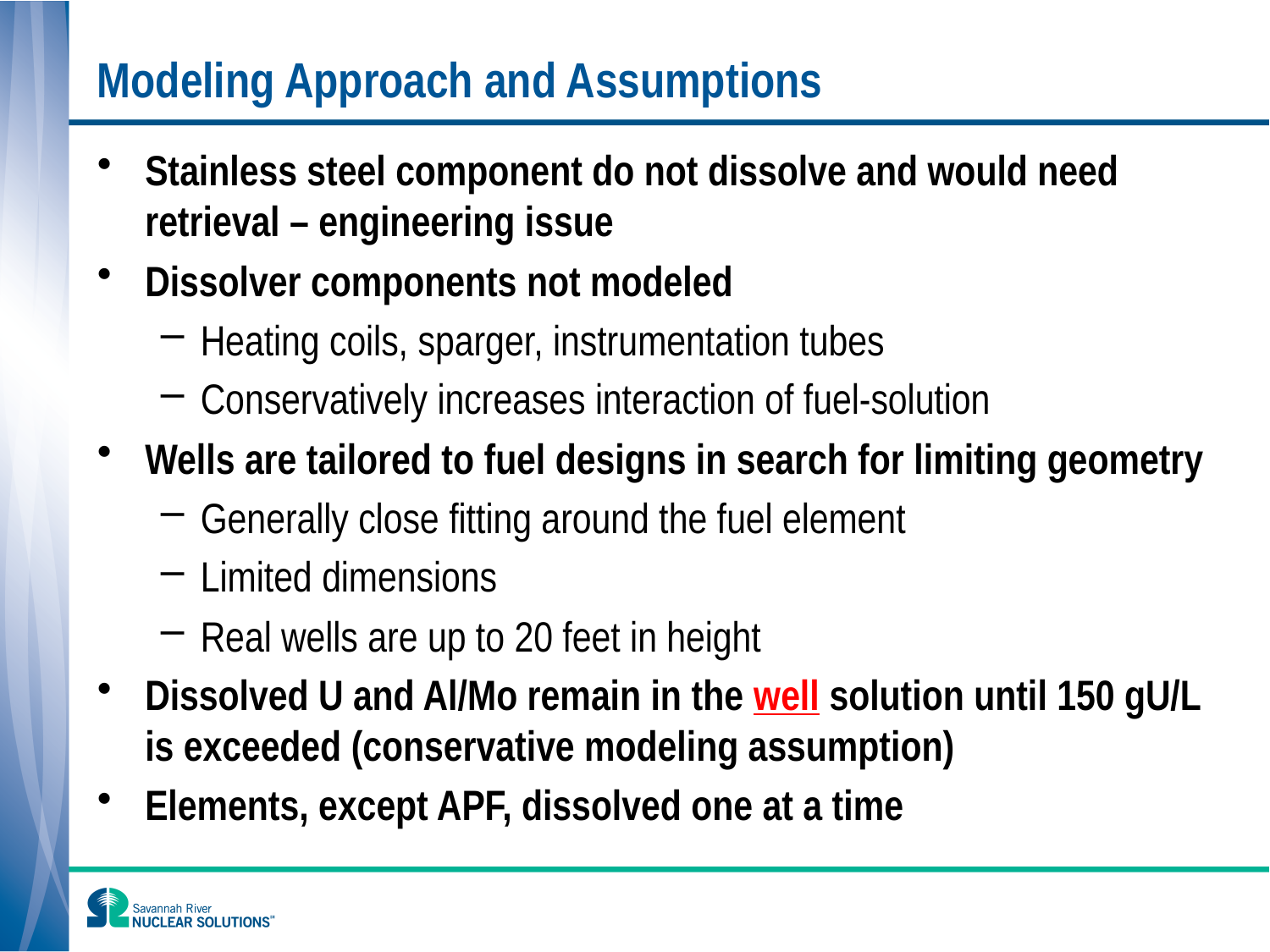

# Modeling Approach and Assumptions
Stainless steel component do not dissolve and would need retrieval – engineering issue
Dissolver components not modeled
Heating coils, sparger, instrumentation tubes
Conservatively increases interaction of fuel-solution
Wells are tailored to fuel designs in search for limiting geometry
Generally close fitting around the fuel element
Limited dimensions
Real wells are up to 20 feet in height
Dissolved U and Al/Mo remain in the well solution until 150 gU/L is exceeded (conservative modeling assumption)
Elements, except APF, dissolved one at a time